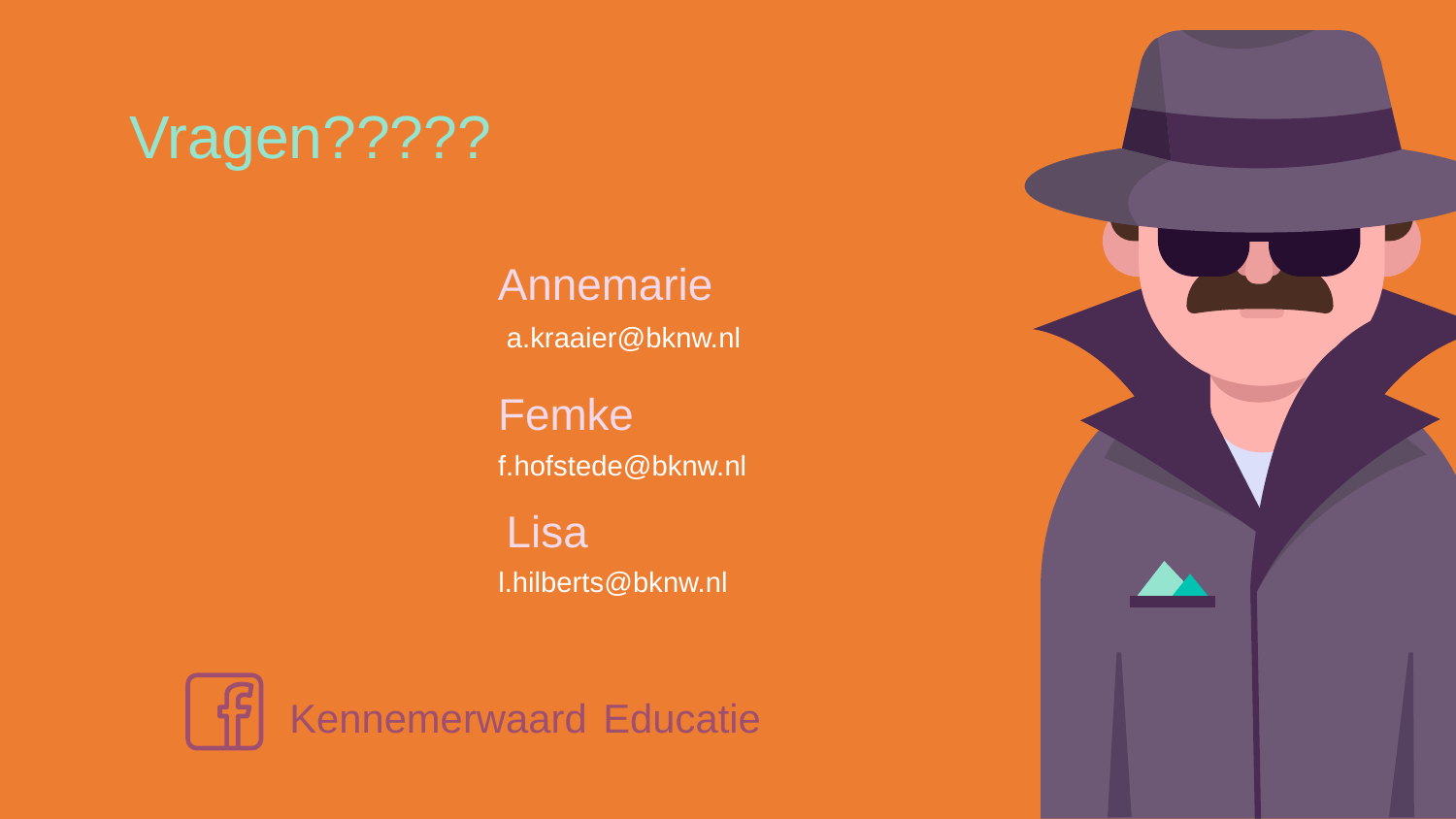

# Vragen?????

Annemarie
a.kraaier@bknw.nl
Femke
f.hofstede@bknw.nl
Lisa
l.hilberts@bknw.nl
Kennemerwaard Educatie